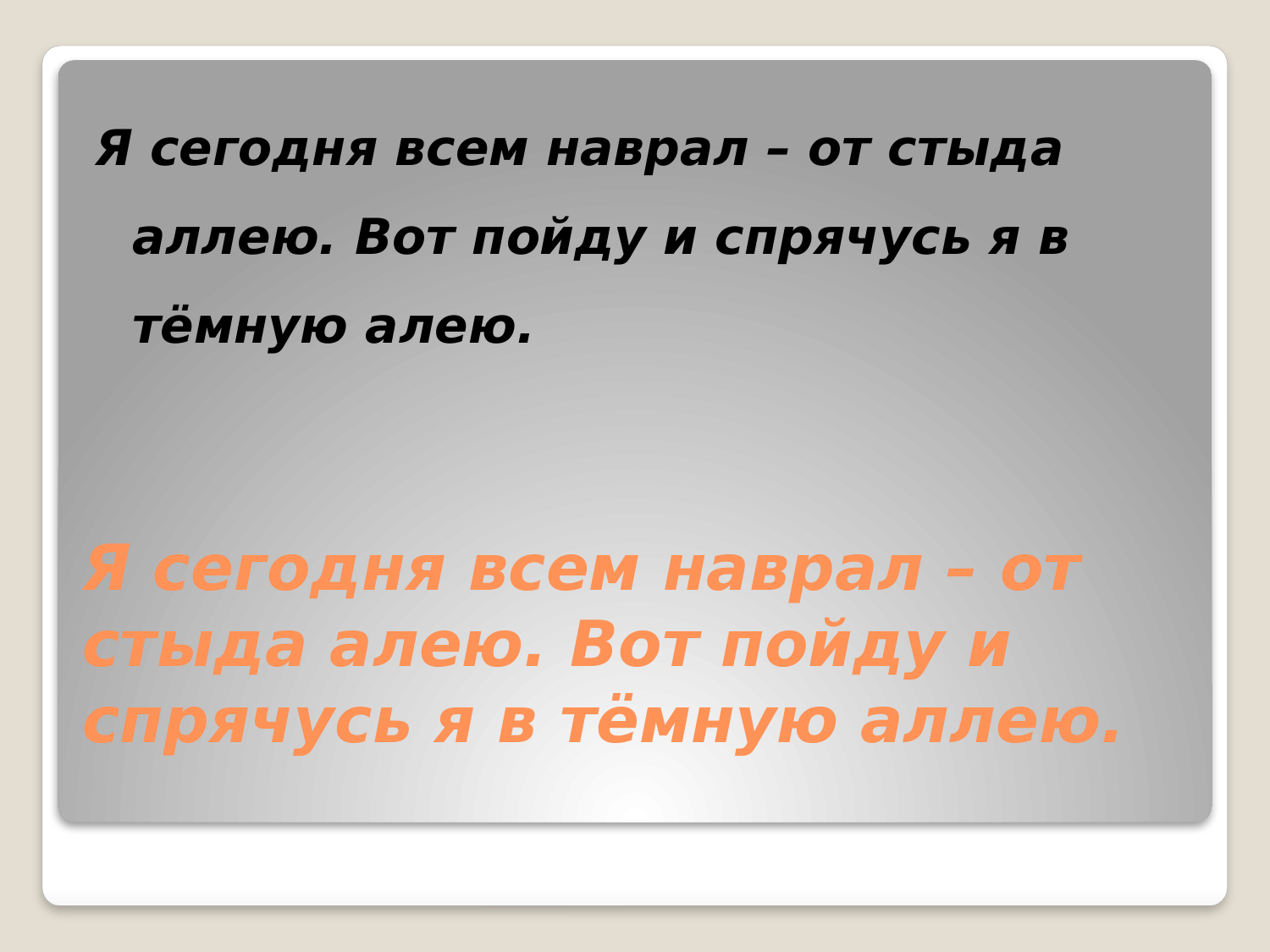

Я сегодня всем наврал – от стыда аллею. Вот пойду и спрячусь я в тёмную алею.

# Я сегодня всем наврал – от стыда алею. Вот пойду и спрячусь я в тёмную аллею.